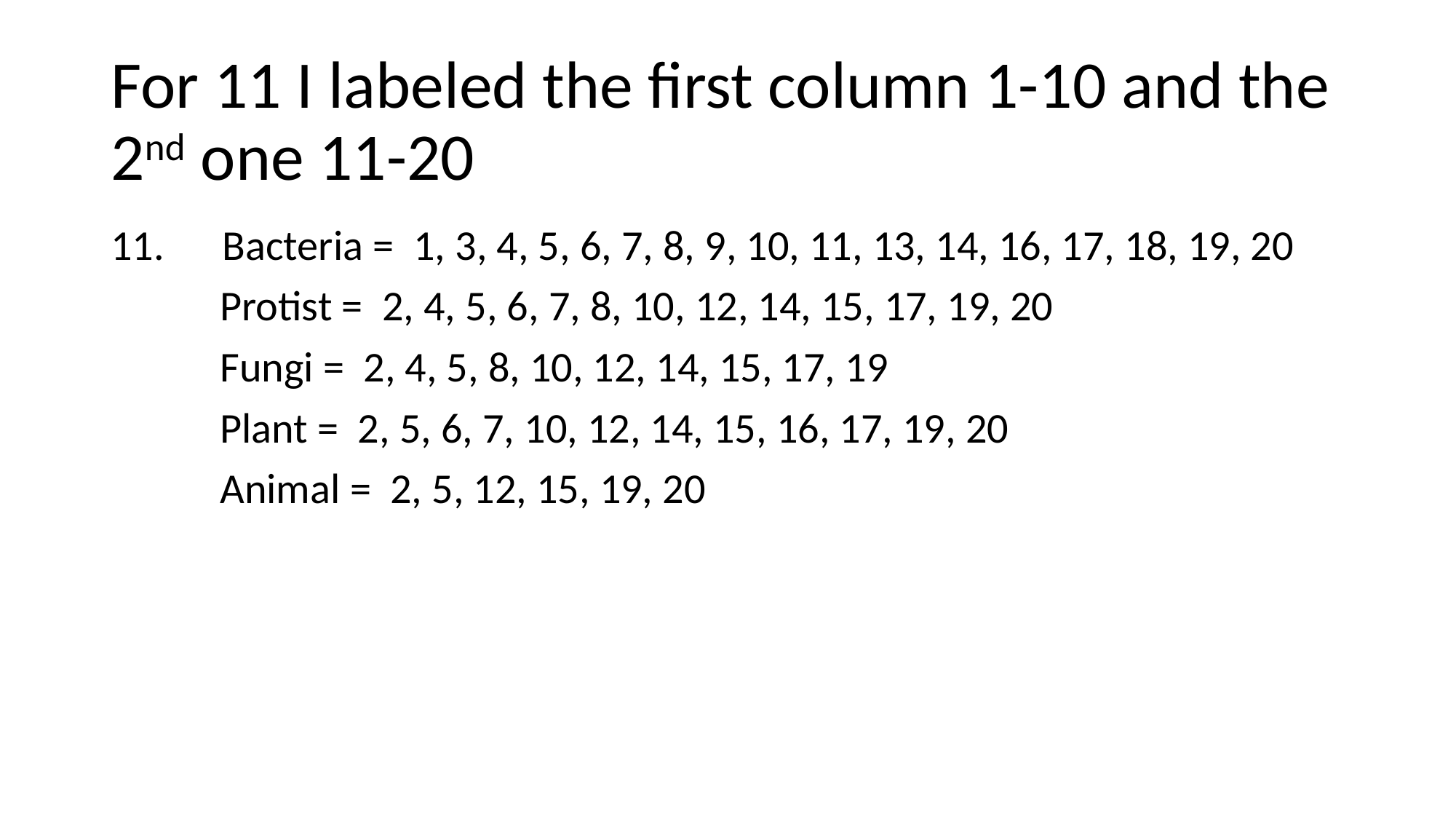

# For 11 I labeled the first column 1-10 and the 2nd one 11-20
11.      Bacteria =  1, 3, 4, 5, 6, 7, 8, 9, 10, 11, 13, 14, 16, 17, 18, 19, 20
	Protist =  2, 4, 5, 6, 7, 8, 10, 12, 14, 15, 17, 19, 20
	Fungi =  2, 4, 5, 8, 10, 12, 14, 15, 17, 19
	Plant =  2, 5, 6, 7, 10, 12, 14, 15, 16, 17, 19, 20
	Animal =  2, 5, 12, 15, 19, 20